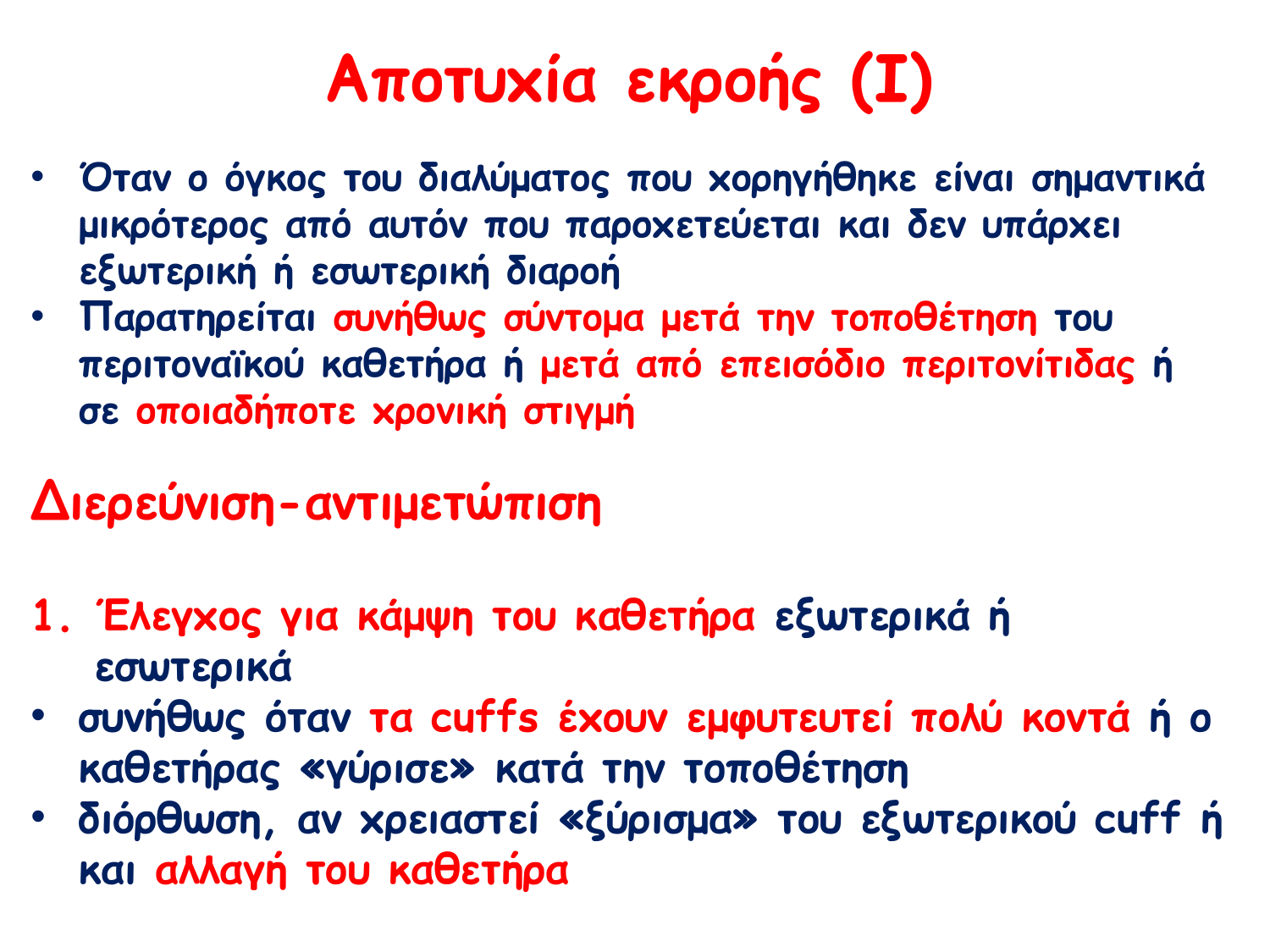

Αποτυχία εκροής (Ι)

Όταν ο όγκος του διαλύματος που χορηγήθηκε είναι σημαντικά μικρότερος από αυτόν που παροχετεύεται και δεν υπάρχει εξωτερική ή εσωτερική διαροή
Παρατηρείται συνήθως σύντομα μετά την τοποθέτηση του περιτοναϊκού καθετήρα ή μετά από επεισόδιο περιτονίτιδας ή σε οποιαδήποτε χρονική στιγμή

Διερεύνιση-αντιμετώπιση

Έλεγχος για κάμψη του καθετήρα εξωτερικά ή εσωτερικά
συνήθως όταν τα cuffs έχουν εμφυτευτεί πολύ κοντά ή ο καθετήρας «γύρισε» κατά την τοποθέτηση
διόρθωση, αν χρειαστεί «ξύρισμα» του εξωτερικού cuff ή και αλλαγή του καθετήρα